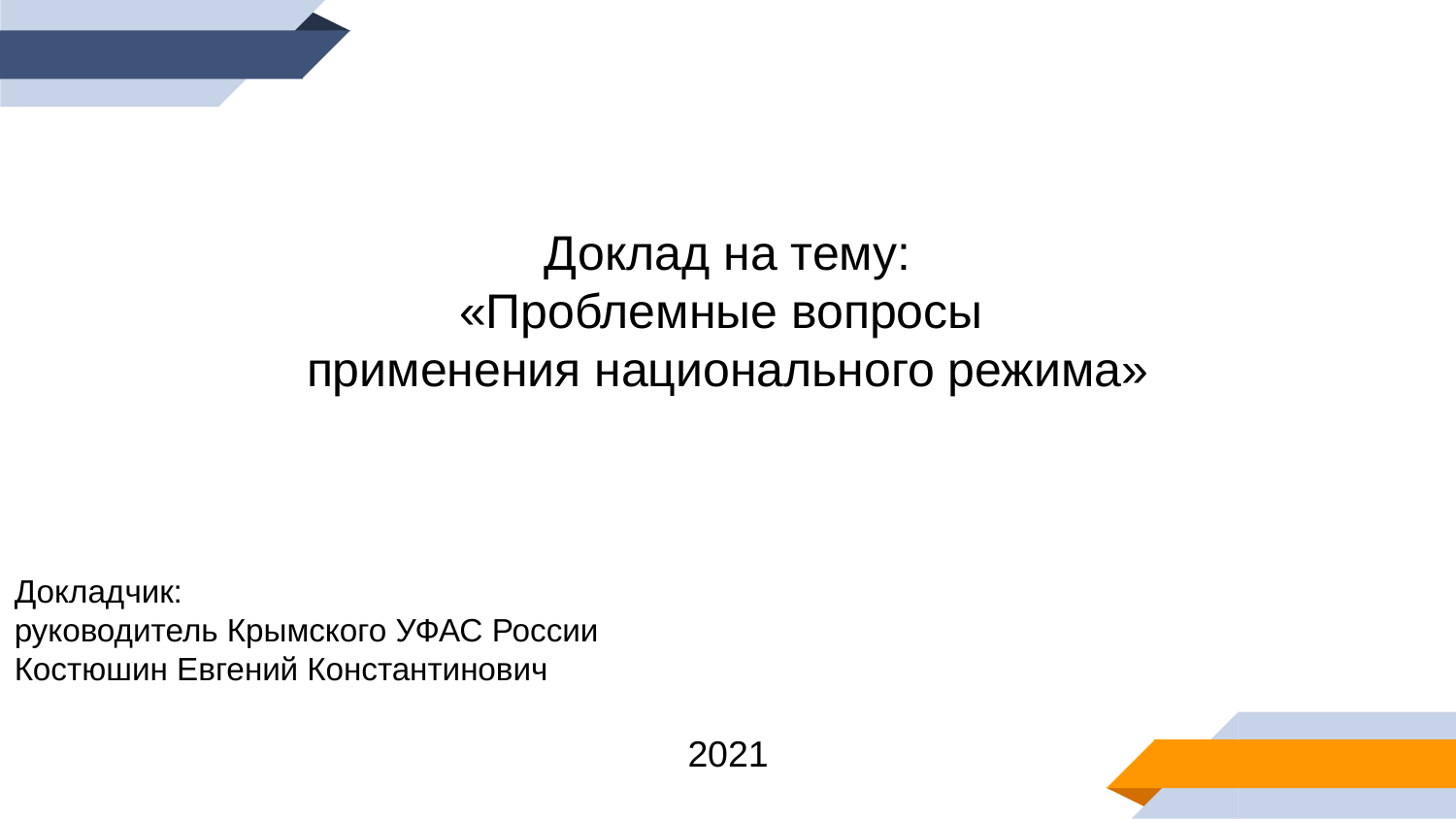

Доклад на тему:
«Проблемные вопросы
применения национального режима»

Докладчик:
руководитель Крымского УФАС России
Костюшин Евгений Константинович

2021